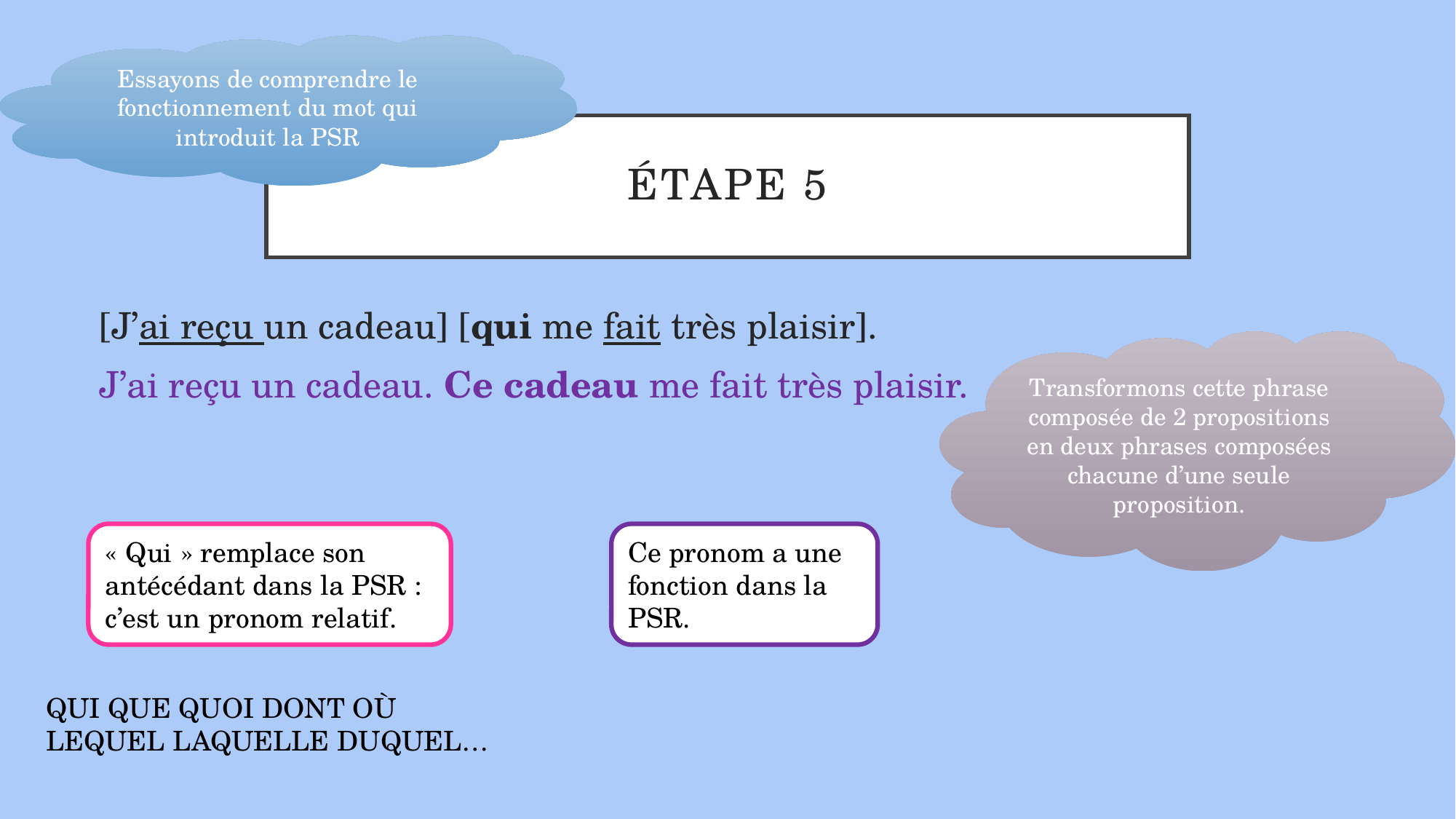

Essayons de comprendre le fonctionnement du mot qui introduit la PSR
# Étape 5
[J’ai reçu un cadeau] [qui me fait très plaisir].
J’ai reçu un cadeau. Ce cadeau me fait très plaisir.
Transformons cette phrase composée de 2 propositions en deux phrases composées chacune d’une seule proposition.
« Qui » remplace son antécédant dans la PSR : c’est un pronom relatif.
Ce pronom a une fonction dans la PSR.
QUI QUE QUOI DONT OÙ
LEQUEL LAQUELLE DUQUEL…